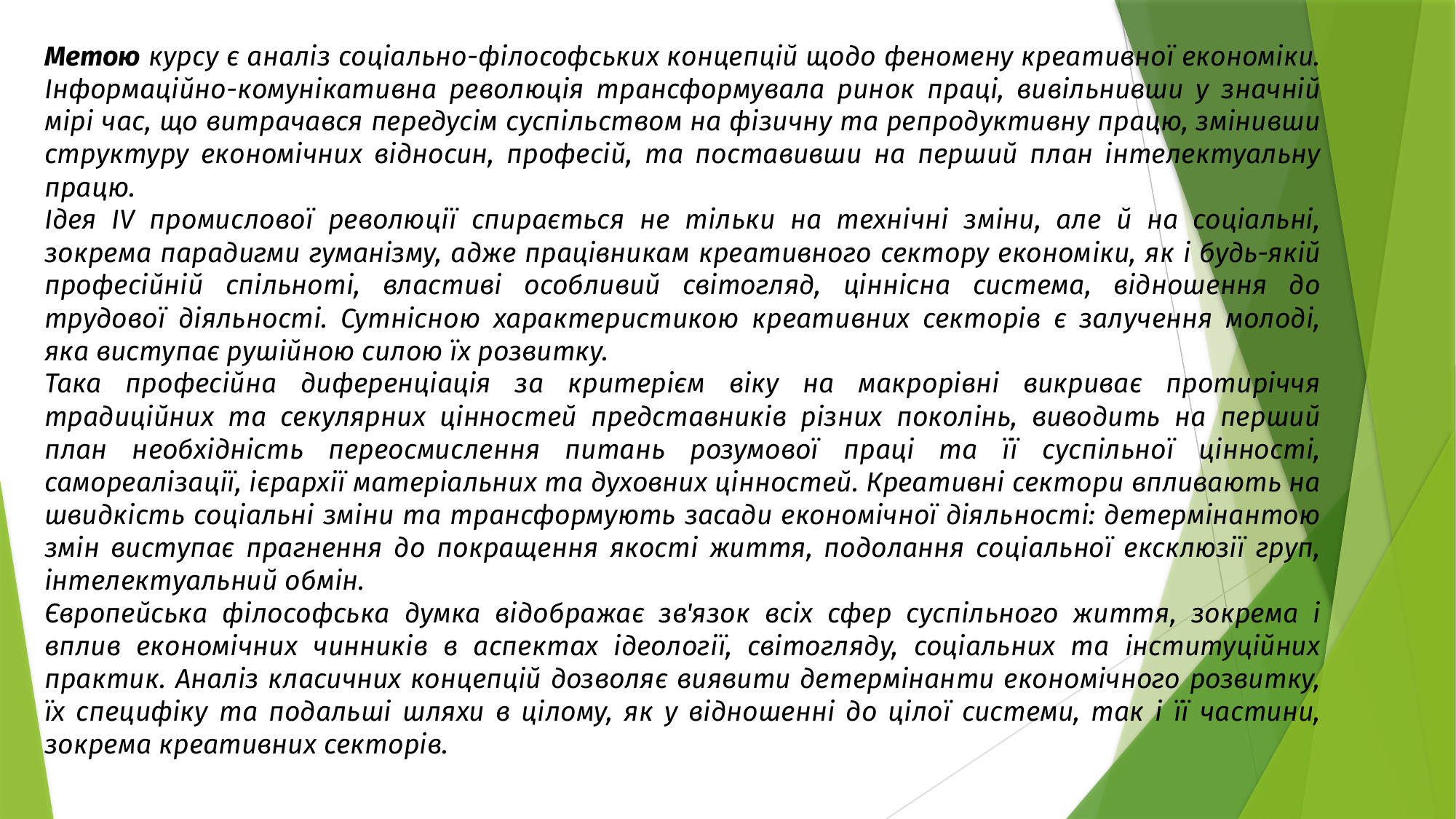

Метою курсу є аналіз соціально-філософських концепцій щодо феномену креативної економіки. Інформаційно-комунікативна революція трансформувала ринок праці, вивільнивши у значній мірі час, що витрачався передусім суспільством на фізичну та репродуктивну працю, змінивши структуру економічних відносин, професій, та поставивши на перший план інтелектуальну працю.
Ідея IV промислової революції спирається не тільки на технічні зміни, але й на соціальні, зокрема парадигми гуманізму, адже працівникам креативного сектору економіки, як і будь-якій професійній спільноті, властиві особливий світогляд, ціннісна система, відношення до трудової діяльності. Сутнісною характеристикою креативних секторів є залучення молоді, яка виступає рушійною силою їх розвитку.
Така професійна диференціація за критерієм віку на макрорівні викриває протиріччя традиційних та секулярних цінностей представників різних поколінь, виводить на перший план необхідність переосмислення питань розумової праці та її суспільної цінності, самореалізації, ієрархії матеріальних та духовних цінностей. Креативні сектори впливають на швидкість соціальні зміни та трансформують засади економічної діяльності: детермінантою змін виступає прагнення до покращення якості життя, подолання соціальної ексклюзії груп, інтелектуальний обмін.
Європейська філософська думка відображає зв'язок всіх сфер суспільного життя, зокрема і вплив економічних чинників в аспектах ідеології, світогляду, соціальних та інституційних практик. Аналіз класичних концепцій дозволяє виявити детермінанти економічного розвитку, їх специфіку та подальші шляхи в цілому, як у відношенні до цілої системи, так і її частини, зокрема креативних секторів.